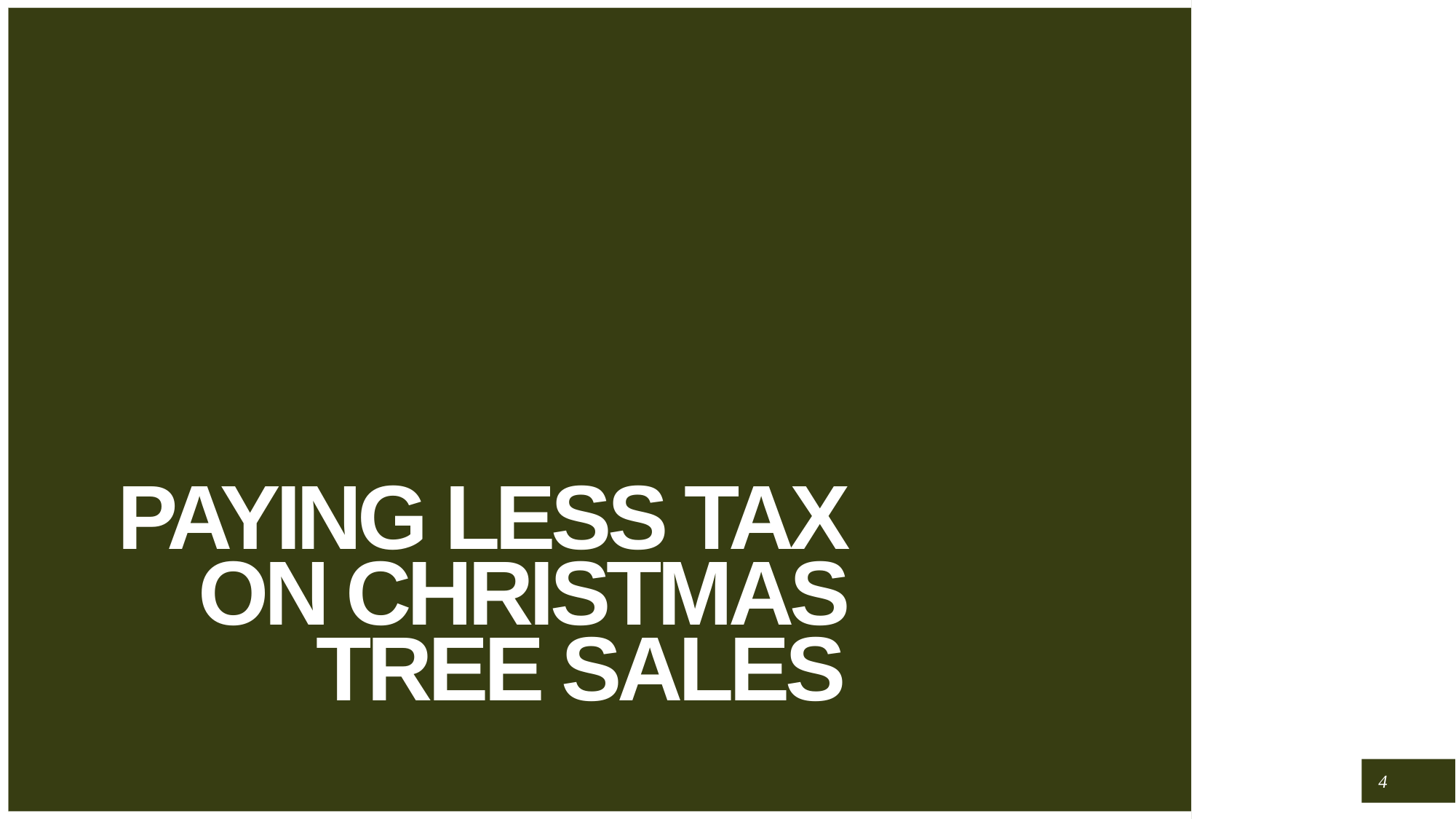

# Paying Less Tax on Christmas Tree Sales
4